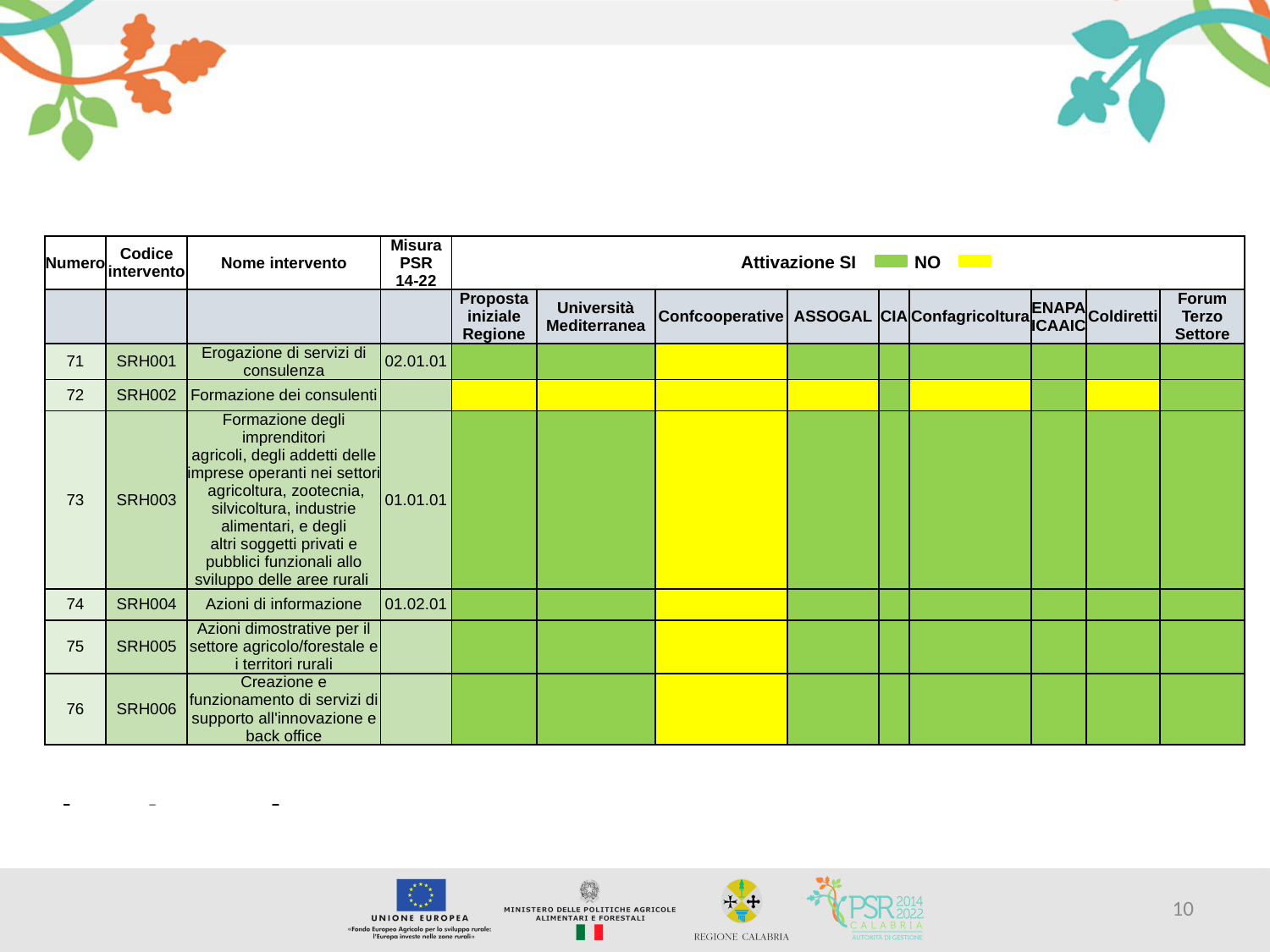

| Numero | Codice intervento | Nome intervento | Misura PSR 14-22 | Attivazione SI NO |  |  |  |  |  |  |  |  |
| --- | --- | --- | --- | --- | --- | --- | --- | --- | --- | --- | --- | --- |
|  |  |  |  | Proposta iniziale Regione | Università Mediterranea | Confcooperative | ASSOGAL | CIA | Confagricoltura | ENAPAICAAIC | Coldiretti | Forum Terzo Settore |
| 71 | SRH001 | Erogazione di servizi di consulenza | 02.01.01 |  |  |  |  |  |  |  |  |  |
| 72 | SRH002 | Formazione dei consulenti |  |  |  |  |  |  |  |  |  |  |
| 73 | SRH003 | Formazione degli imprenditori agricoli, degli addetti delle imprese operanti nei settori agricoltura, zootecnia, silvicoltura, industrie alimentari, e degli altri soggetti privati e pubblici funzionali allo sviluppo delle aree rurali | 01.01.01 |  |  |  |  |  |  |  |  |  |
| 74 | SRH004 | Azioni di informazione | 01.02.01 |  |  |  |  |  |  |  |  |  |
| 75 | SRH005 | Azioni dimostrative per il settore agricolo/forestale e i territori rurali |  |  |  |  |  |  |  |  |  |  |
| 76 | SRH006 | Creazione e funzionamento di servizi di supporto all'innovazione e back office |  |  |  |  |  |  |  |  |  |  |

10